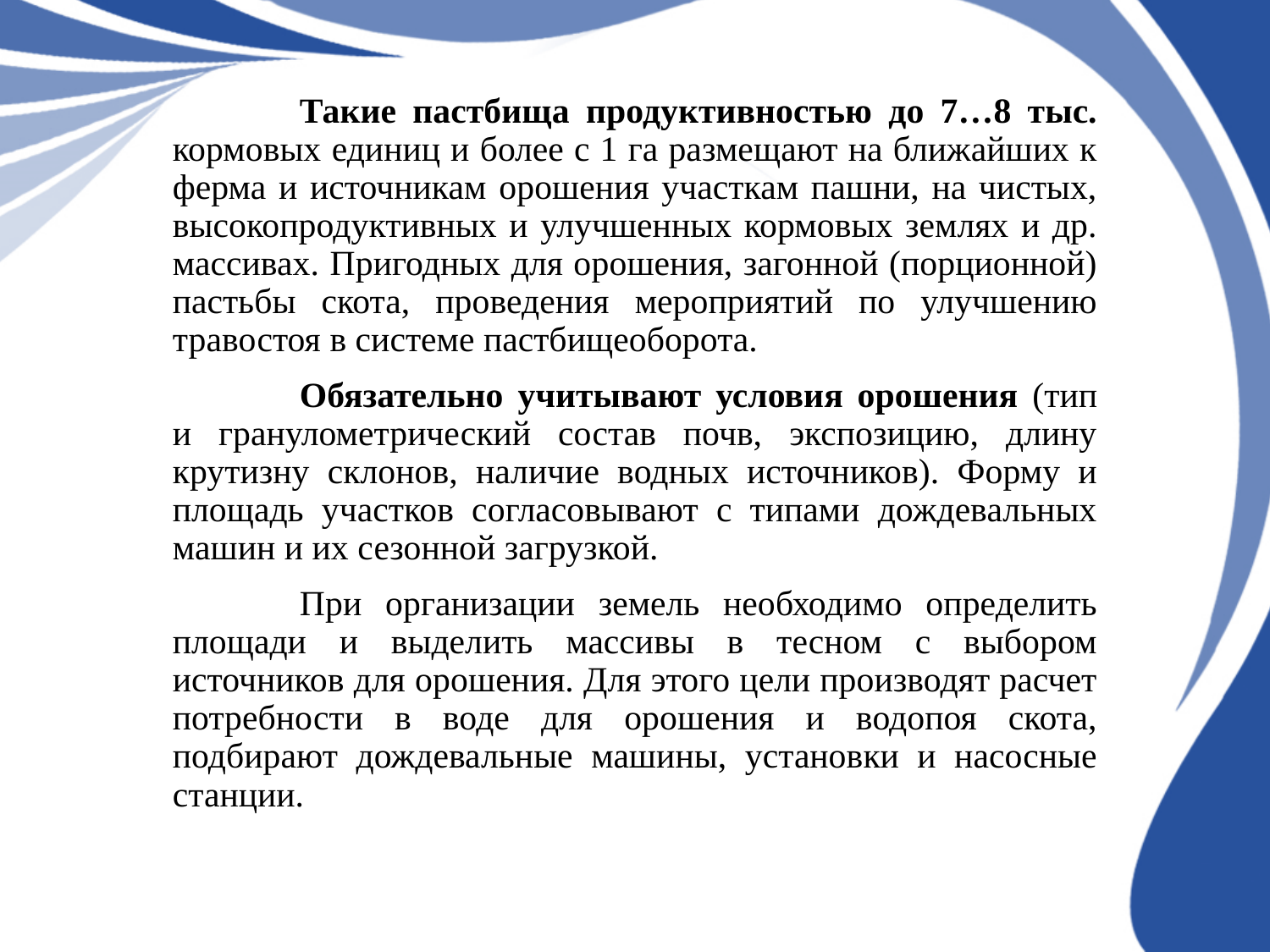

Такие пастбища продуктивностью до 7…8 тыс. кормовых единиц и более с 1 га размещают на ближайших к ферма и источникам орошения участкам пашни, на чистых, высокопродуктивных и улучшенных кормовых землях и др. массивах. Пригодных для орошения, загонной (порционной) пастьбы скота, проведения мероприятий по улучшению травостоя в системе пастбищеоборота.
	Обязательно учитывают условия орошения (тип и гранулометрический состав почв, экспозицию, длину крутизну склонов, наличие водных источников). Форму и площадь участков согласовывают с типами дождевальных машин и их сезонной загрузкой.
	При организации земель необходимо определить площади и выделить массивы в тесном с выбором источников для орошения. Для этого цели производят расчет потребности в воде для орошения и водопоя скота, подбирают дождевальные машины, установки и насосные станции.